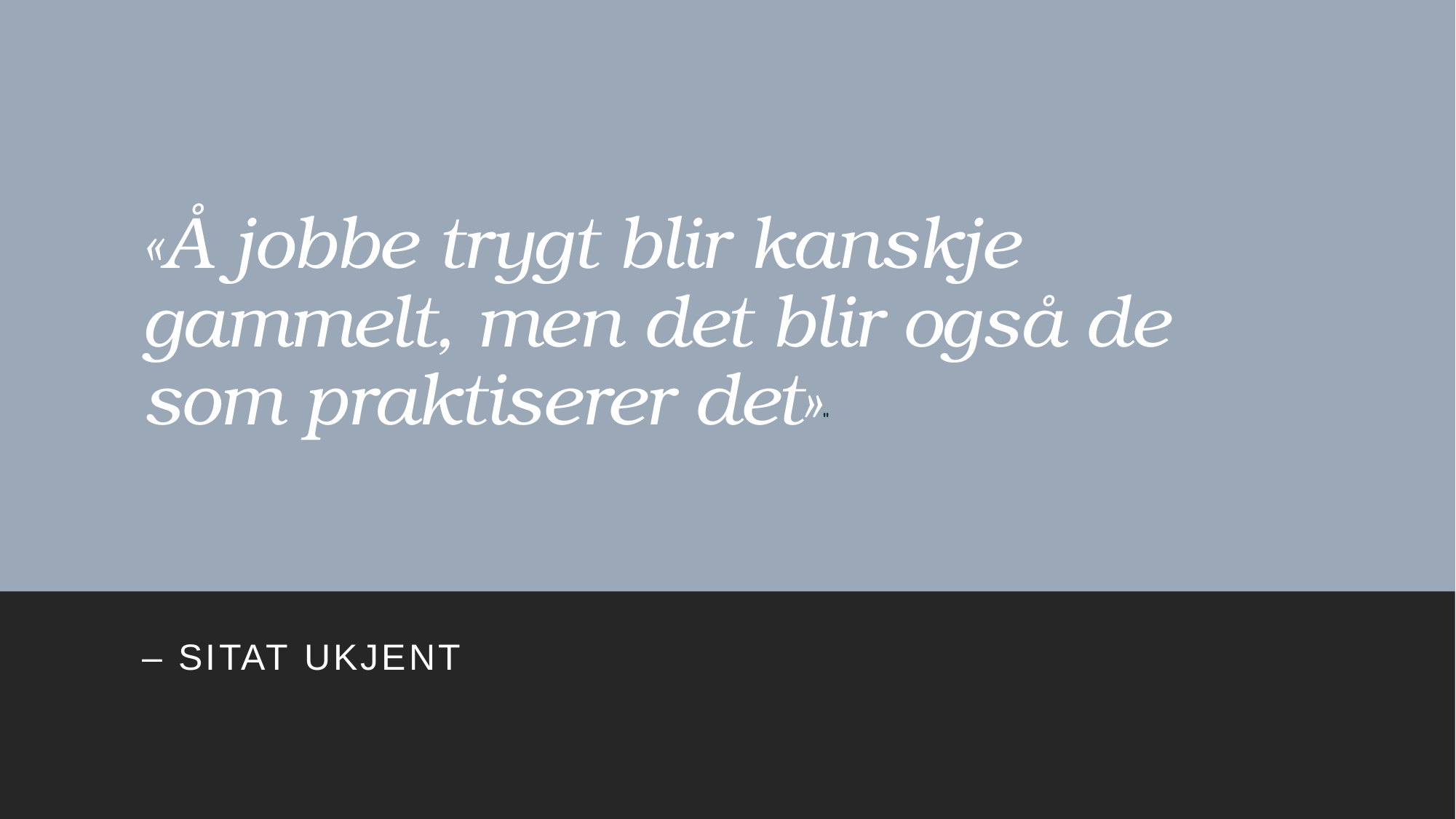

# «Å jobbe trygt blir kanskje gammelt, men det blir også de som praktiserer det»"

– Sitat ukjent